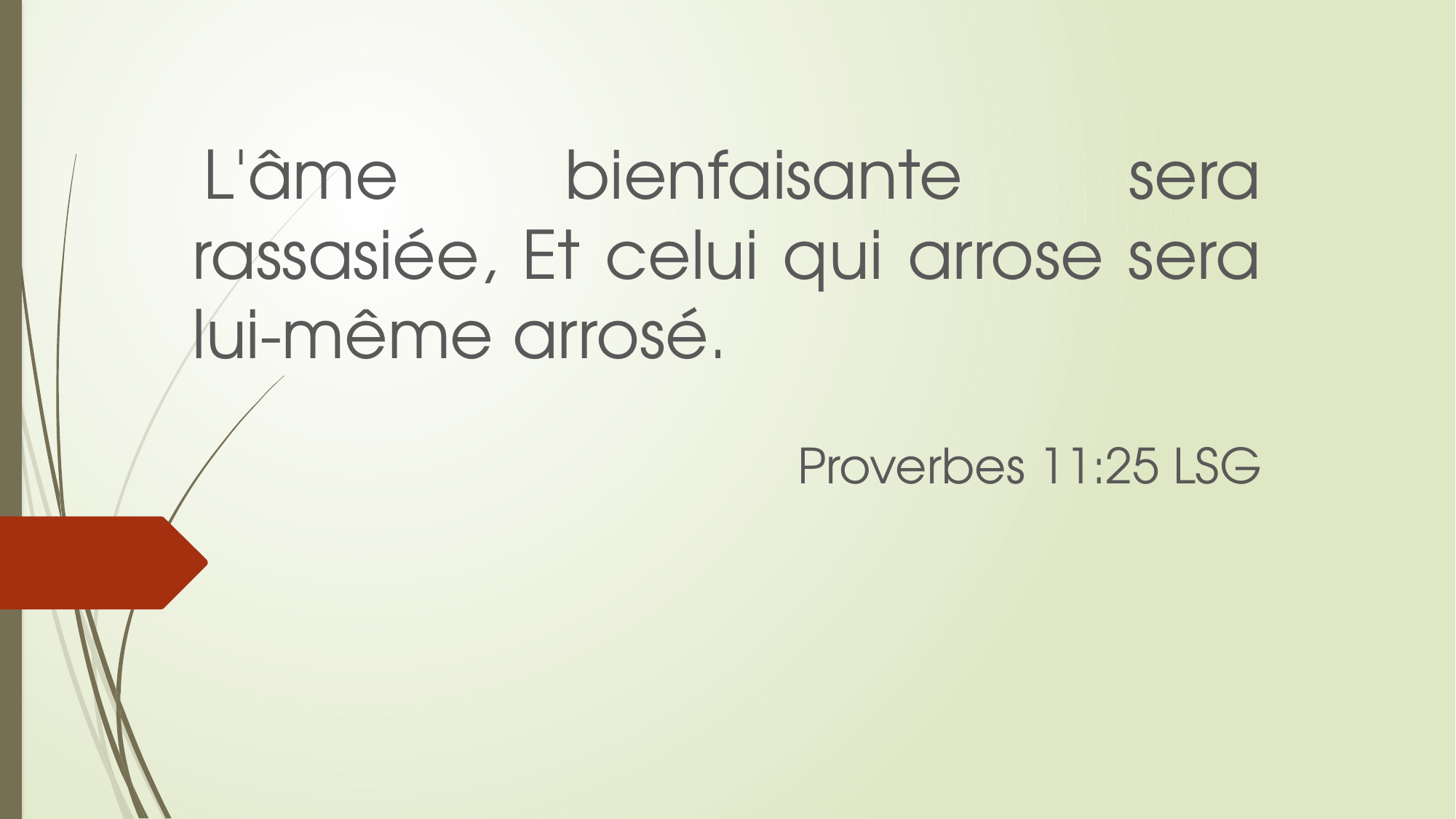

L'âme bienfaisante sera rassasiée, Et celui qui arrose sera lui-même arrosé.

Proverbes 11:25 LSG